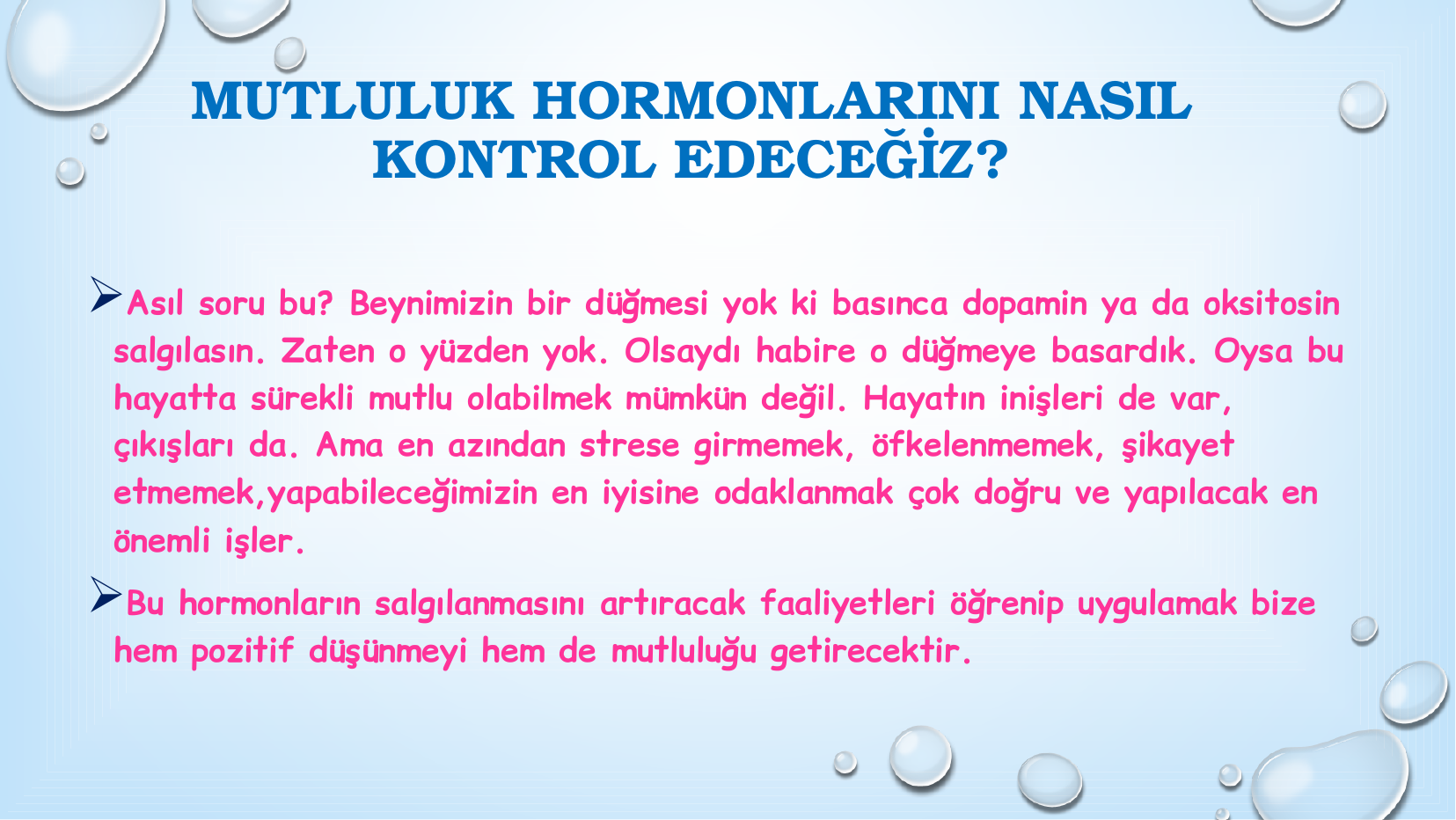

# Mutluluk hormonlarını nasıl kontrol edeceğiz?
Asıl soru bu? Beynimizin bir düğmesi yok ki basınca dopamin ya da oksitosin salgılasın. Zaten o yüzden yok. Olsaydı habire o düğmeye basardık. Oysa bu hayatta sürekli mutlu olabilmek mümkün değil. Hayatın inişleri de var, çıkışları da. Ama en azından strese girmemek, öfkelenmemek, şikayet etmemek,yapabileceğimizin en iyisine odaklanmak çok doğru ve yapılacak en önemli işler.
Bu hormonların salgılanmasını artıracak faaliyetleri öğrenip uygulamak bize hem pozitif düşünmeyi hem de mutluluğu getirecektir.